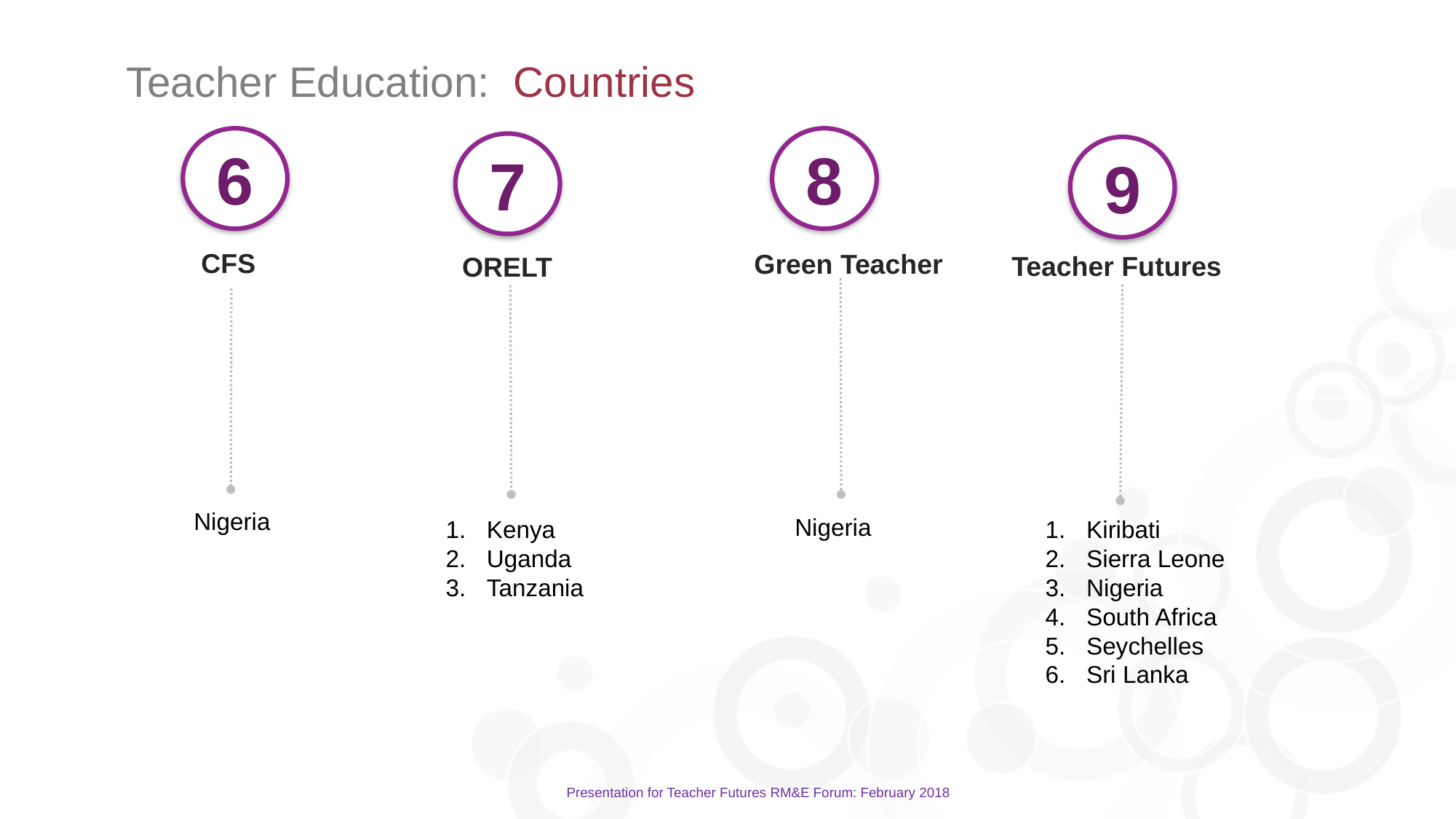

Teacher Education:  Countries
6
8
7
9
CFS
Green Teacher
Teacher Futures
ORELT
Nigeria
Nigeria
Kenya
Uganda
Tanzania
Kiribati
Sierra Leone
Nigeria
South Africa
Seychelles
Sri Lanka